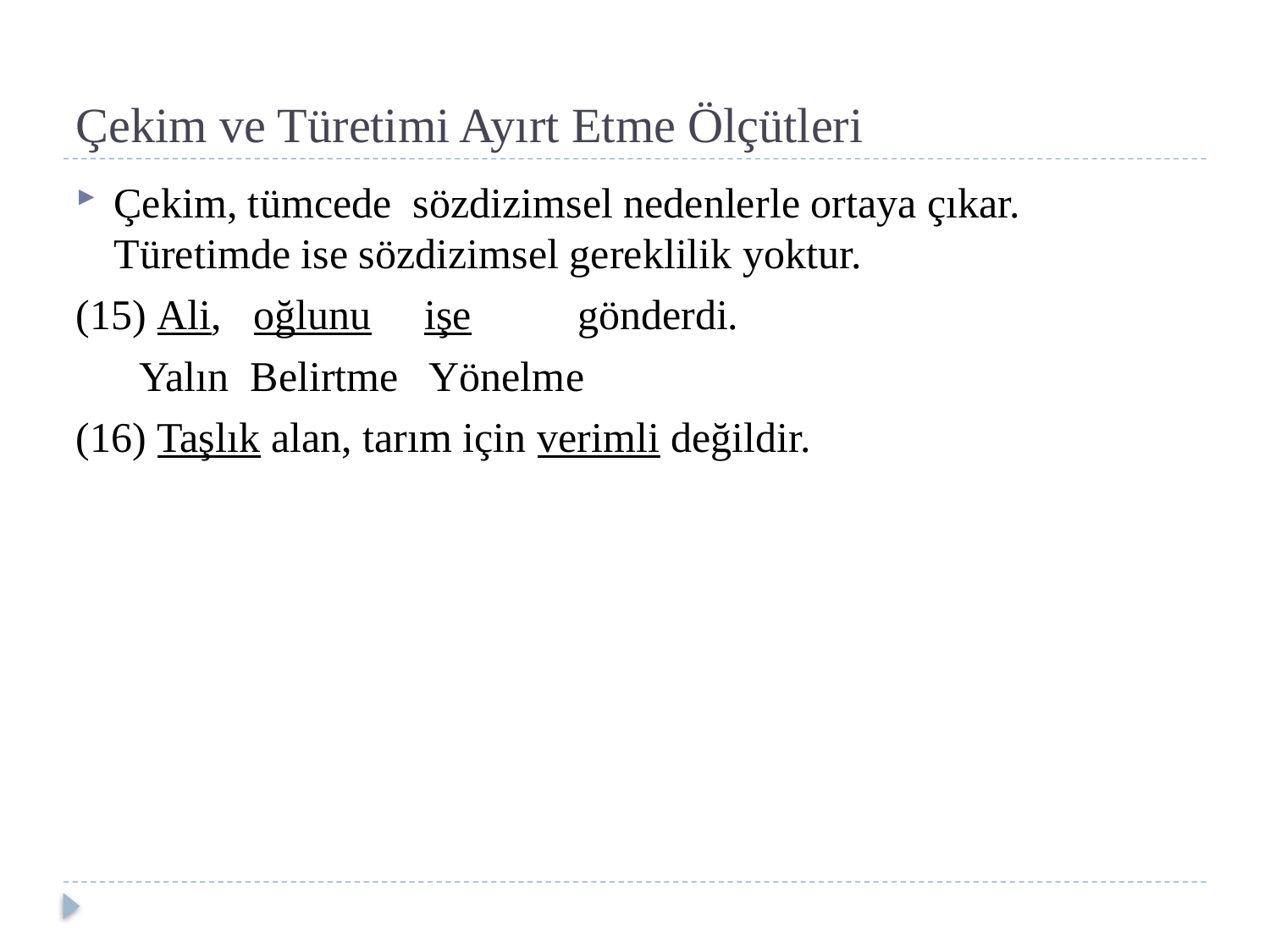

# Çekim ve Türetimi Ayırt Etme Ölçütleri
Çekim, tümcede  sözdizimsel nedenlerle ortaya çıkar. Türetimde ise sözdizimsel gereklilik yoktur.
(15) Ali,   oğlunu     işe          gönderdi.
      Yalın  Belirtme   Yönelme
(16) Taşlık alan, tarım için verimli değildir.